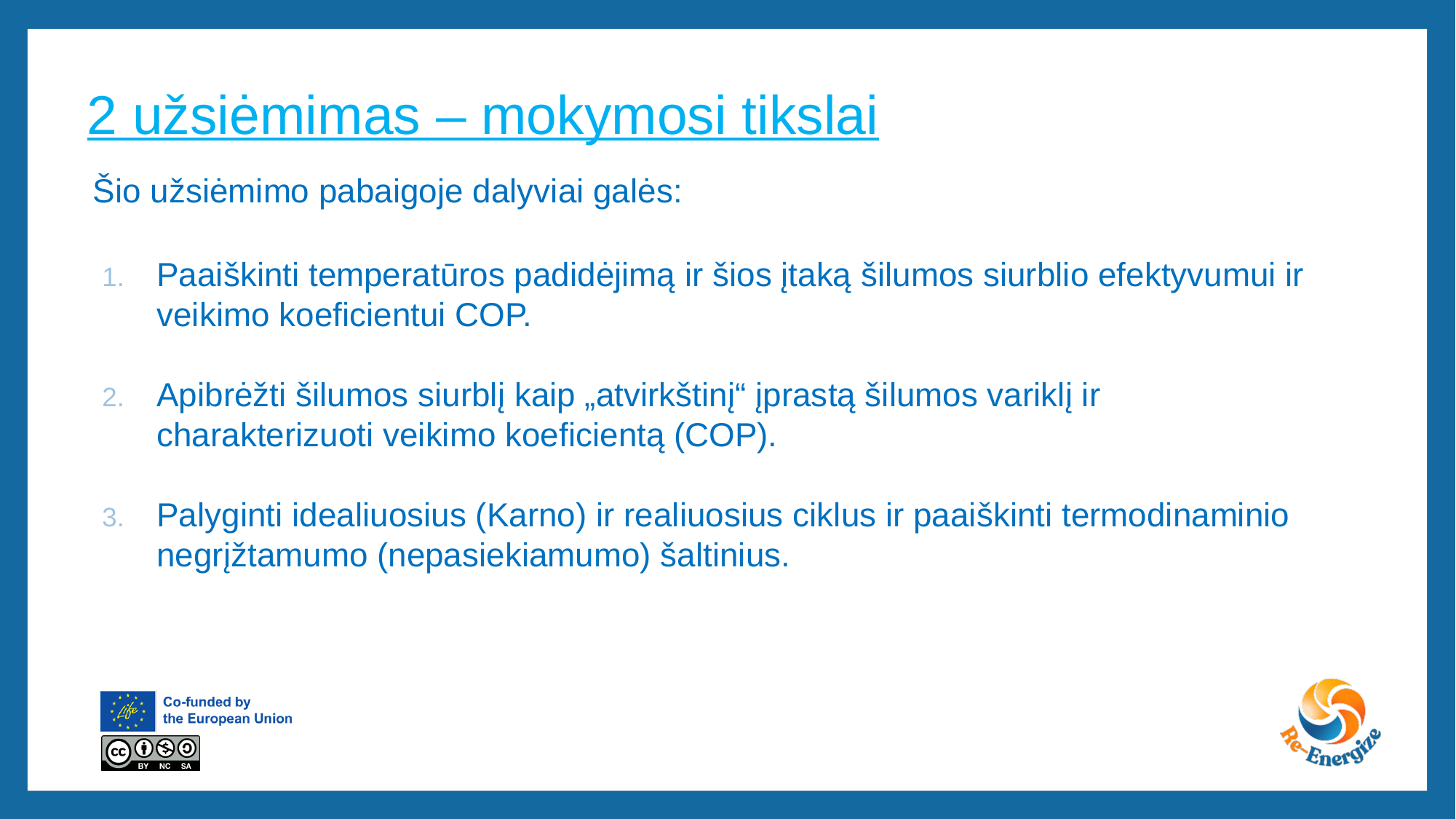

# 2 užsiėmimas – mokymosi tikslai
Šio užsiėmimo pabaigoje dalyviai galės:
Paaiškinti temperatūros padidėjimą ir šios įtaką šilumos siurblio efektyvumui ir veikimo koeficientui COP.
Apibrėžti šilumos siurblį kaip „atvirkštinį“ įprastą šilumos variklį ir charakterizuoti veikimo koeficientą (COP).
Palyginti idealiuosius (Karno) ir realiuosius ciklus ir paaiškinti termodinaminio negrįžtamumo (nepasiekiamumo) šaltinius.